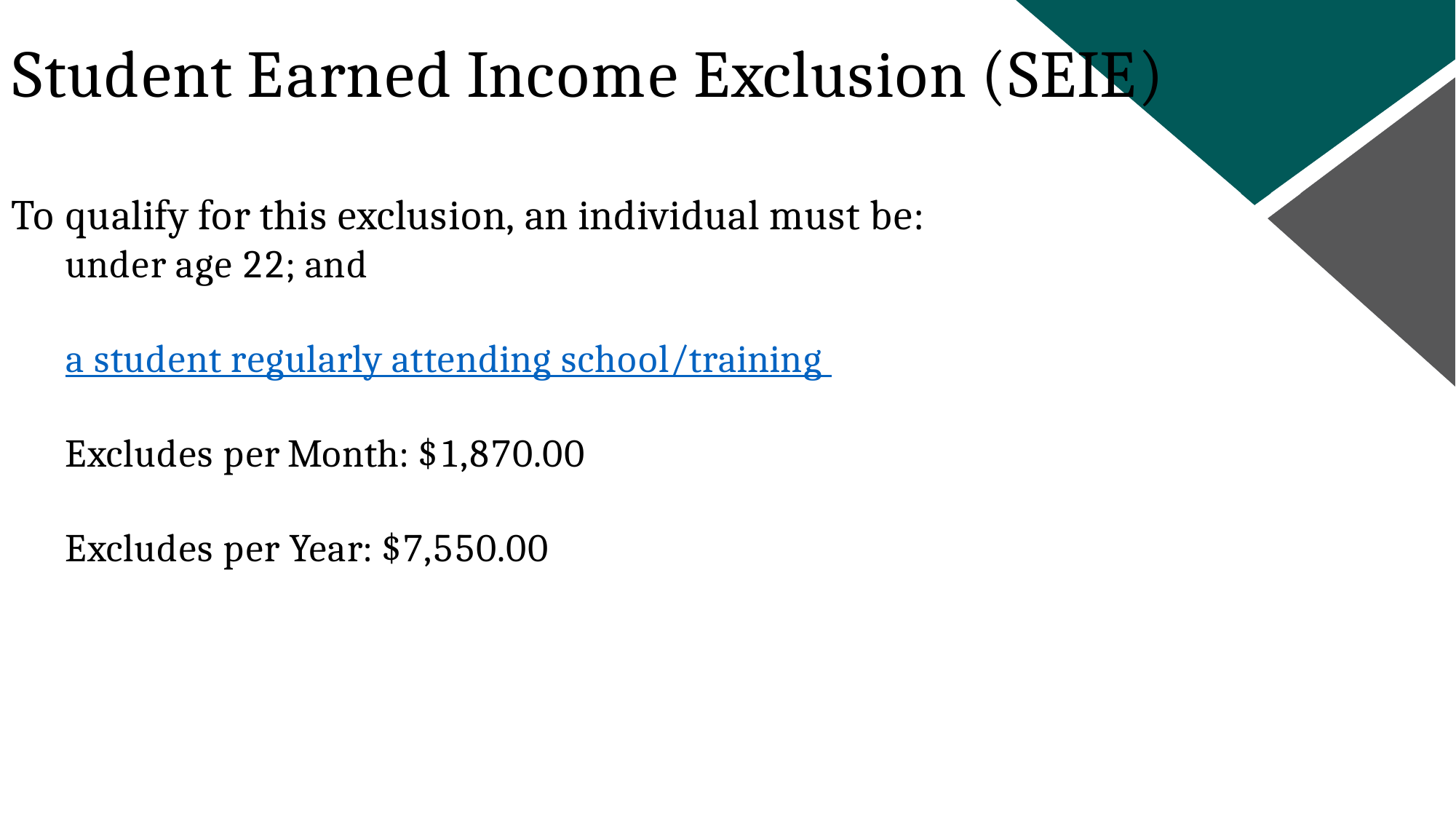

Student Earned Income Exclusion (SEIE)
To qualify for this exclusion, an individual must be:
under age 22; and

a student regularly attending school/training

Excludes per Month: $1,870.00

Excludes per Year: $7,550.00